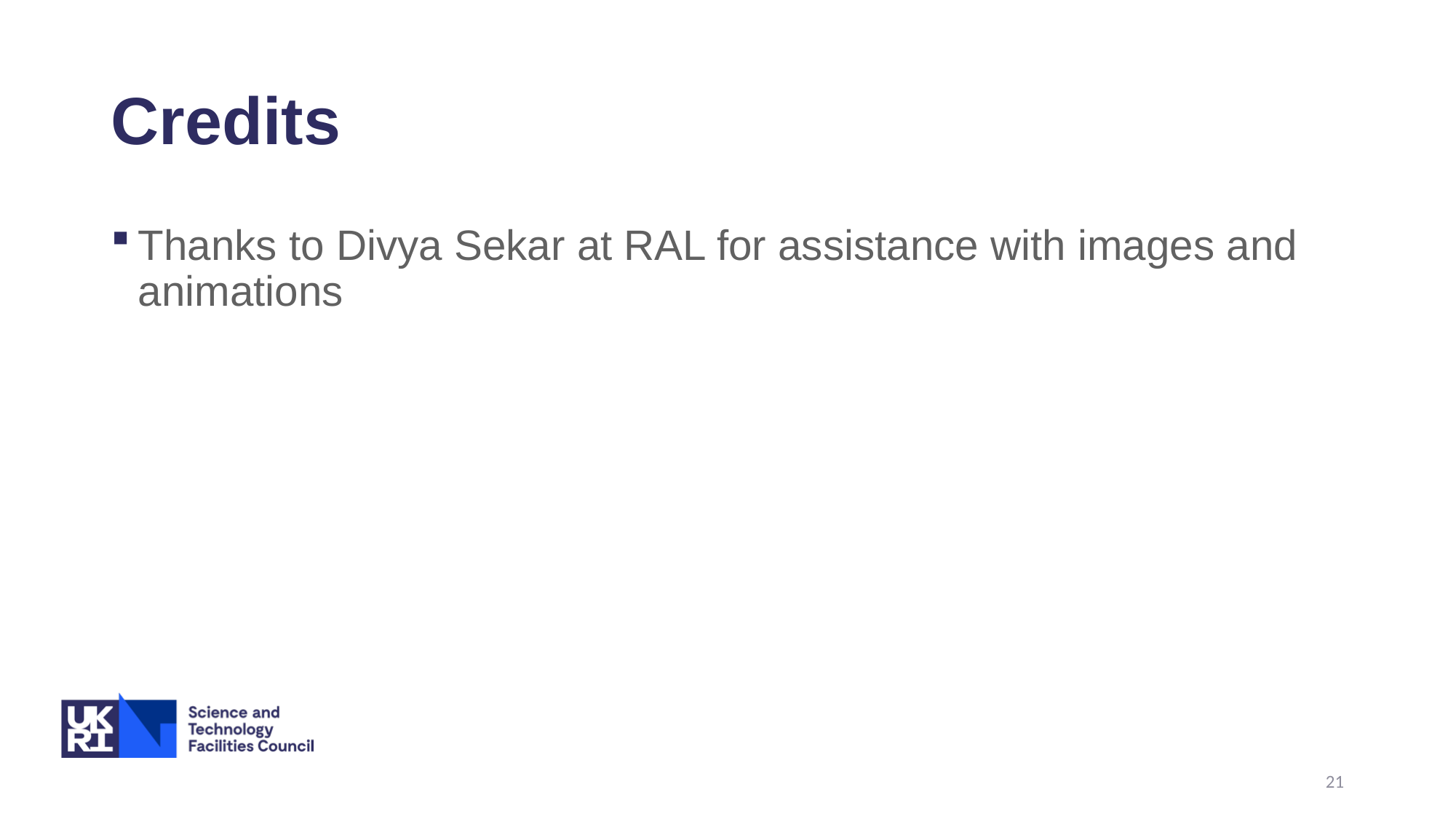

# Credits
Thanks to Divya Sekar at RAL for assistance with images and animations
21